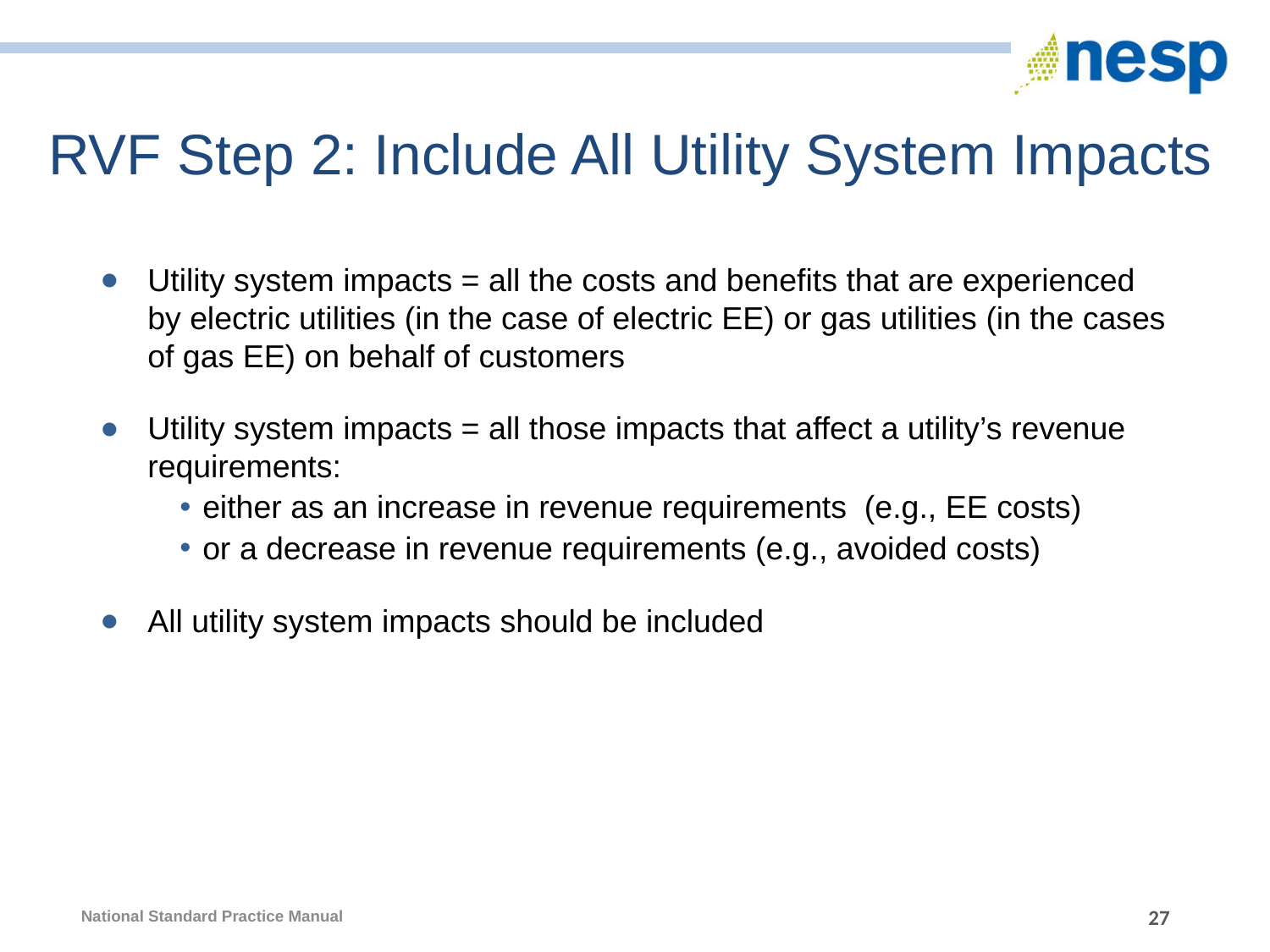

# RVF Step 2: Include All Utility System Impacts
Utility system impacts = all the costs and benefits that are experienced by electric utilities (in the case of electric EE) or gas utilities (in the cases of gas EE) on behalf of customers
Utility system impacts = all those impacts that affect a utility’s revenue requirements:
either as an increase in revenue requirements  (e.g., EE costs)
or a decrease in revenue requirements (e.g., avoided costs)
All utility system impacts should be included
27